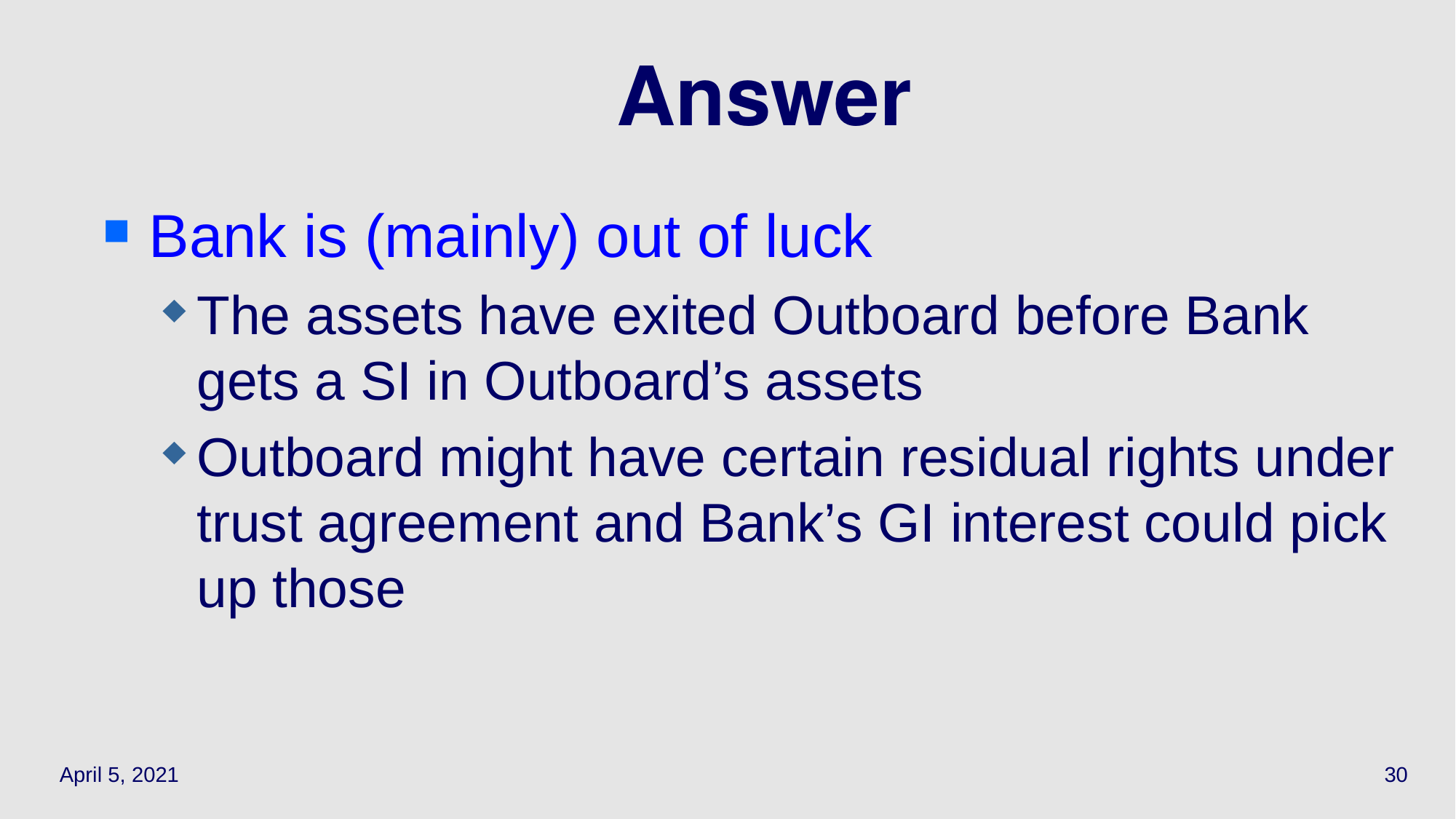

# Answer
Bank is (mainly) out of luck
The assets have exited Outboard before Bank gets a SI in Outboard’s assets
Outboard might have certain residual rights under trust agreement and Bank’s GI interest could pick up those
April 5, 2021
30